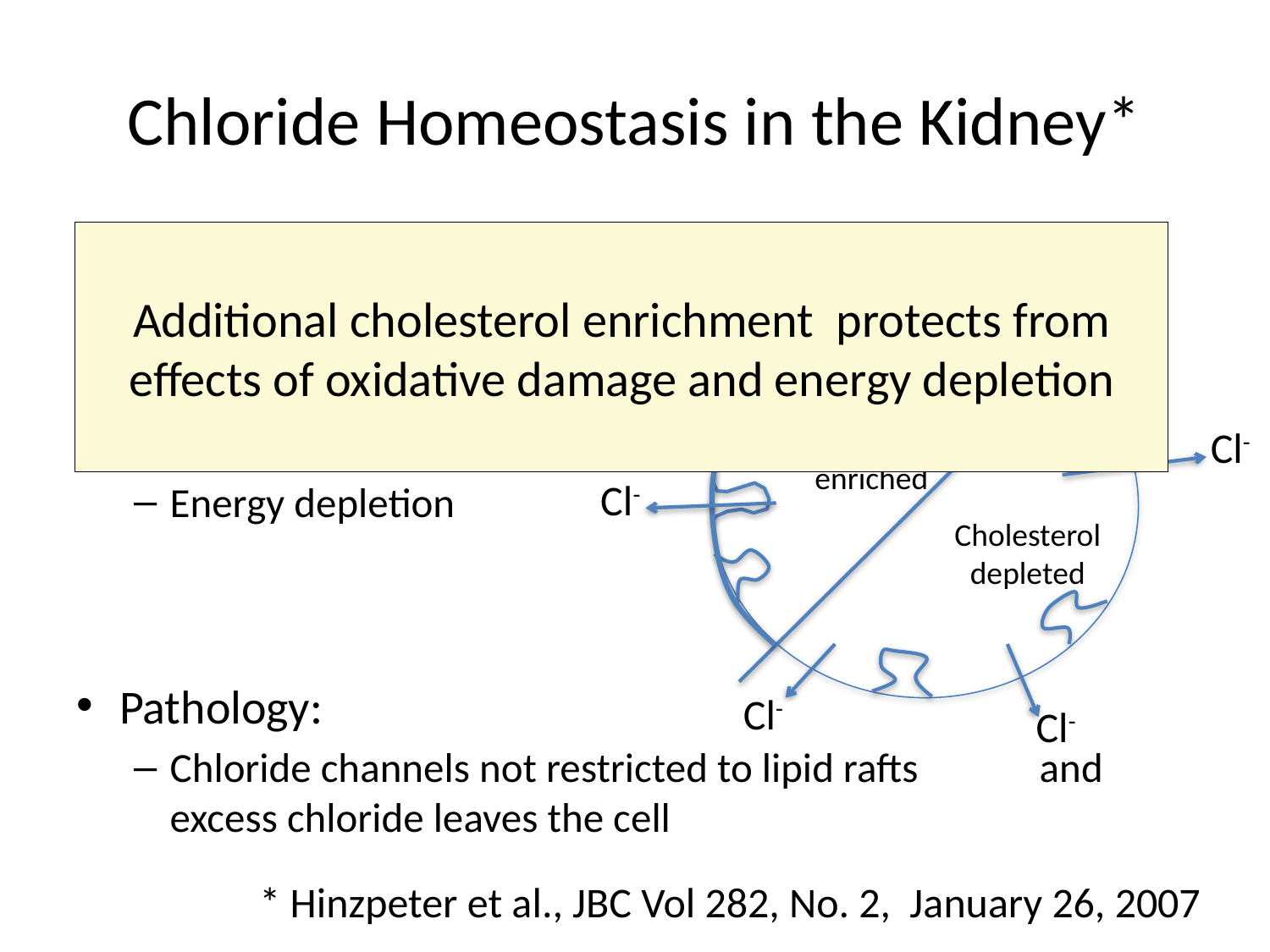

# Chloride Homeostasis in the Kidney*
Three different conditions resulted in same pathology
Conditions:
Cholesterol depletion
Oxidative damage
Energy depletion

Pathology:
Chloride channels not restricted to lipid rafts             and excess chloride leaves the cell

Additional cholesterol enrichment  protects from effects of oxidative damage and energy depletion

Cl-

Cholesterol enriched

Cholesterol depleted

Cl-
Cl-
Cl-
Cl-
* Hinzpeter et al., JBC Vol 282, No. 2,  January 26, 2007